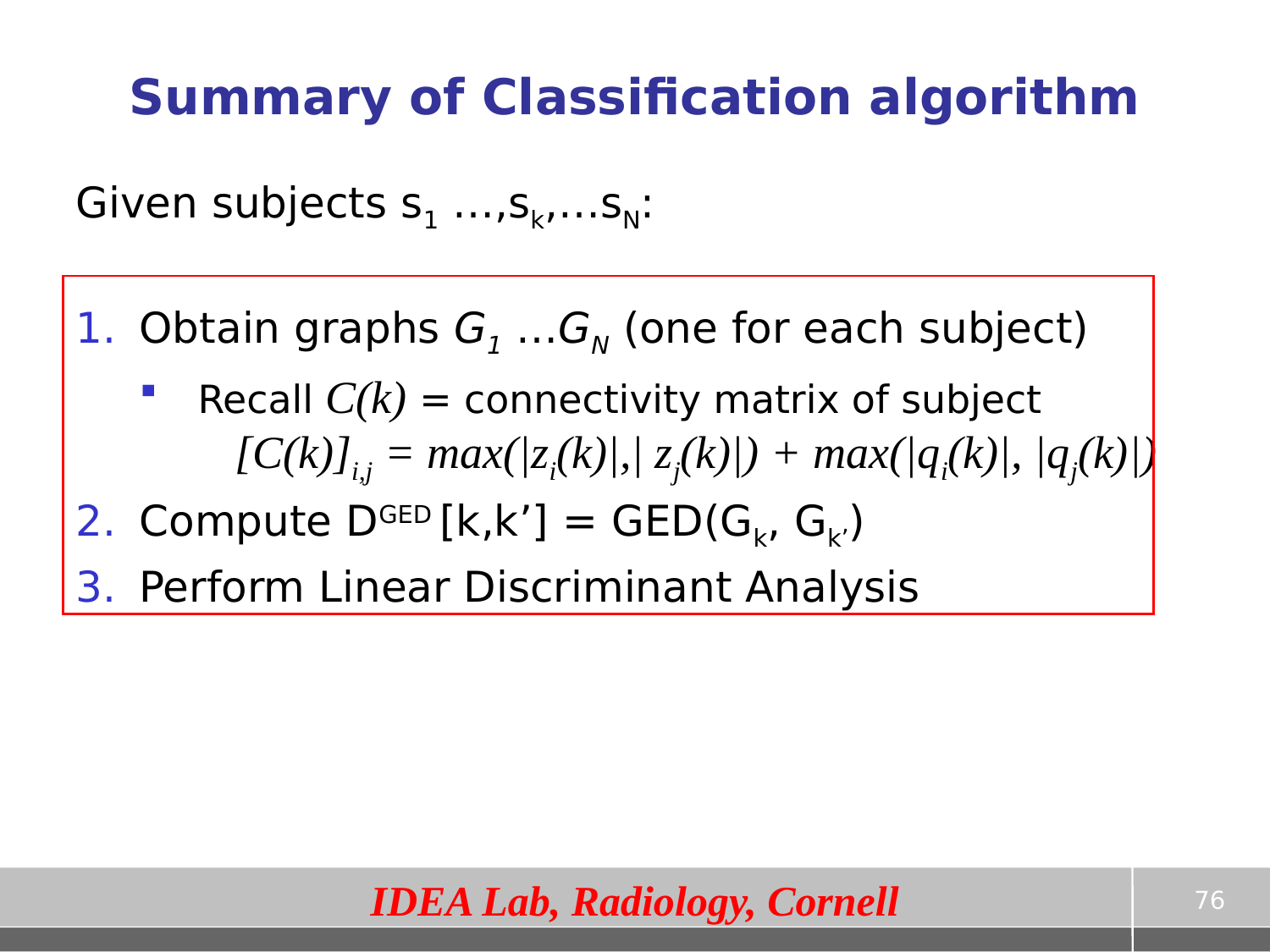

# Summary of Classification algorithm
Given subjects s1 …,sk,…sN:

Obtain graphs G1 …GN (one for each subject)
Recall C(k) = connectivity matrix of subject 		    [C(k)]i,j = max(|zi(k)|,| zj(k)|) + max(|qi(k)|, |qj(k)|)
Compute DGED [k,k’] = GED(Gk, Gk’)
Perform Linear Discriminant Analysis

76